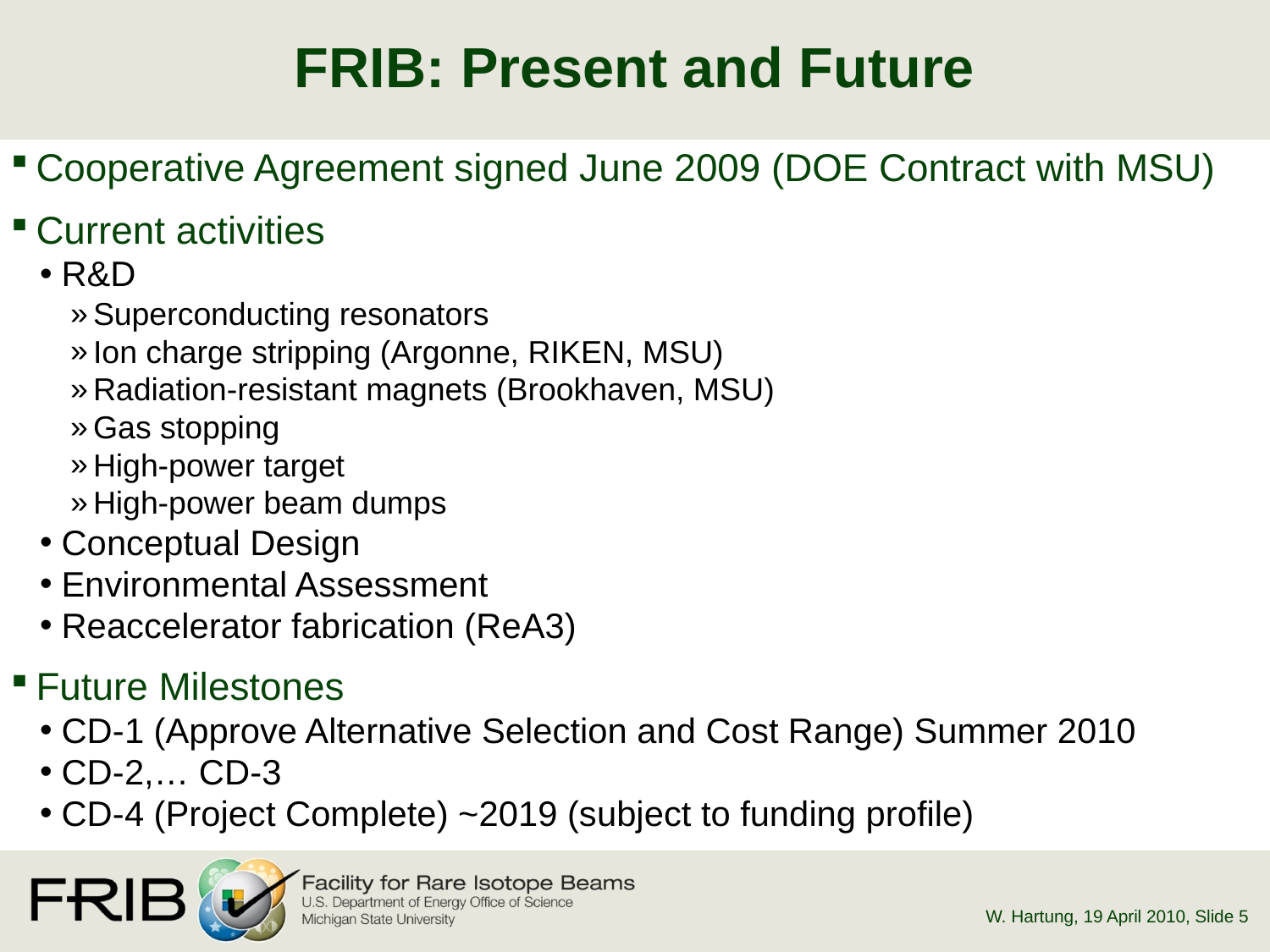

# FRIB: Present and Future
Cooperative Agreement signed June 2009 (DOE Contract with MSU)
Current activities
R&D
Superconducting resonators
Ion charge stripping (Argonne, RIKEN, MSU)
Radiation-resistant magnets (Brookhaven, MSU)
Gas stopping
High-power target
High-power beam dumps
Conceptual Design
Environmental Assessment
Reaccelerator fabrication (ReA3)
Future Milestones
CD-1 (Approve Alternative Selection and Cost Range) Summer 2010
CD-2,… CD-3
CD-4 (Project Complete) ~2019 (subject to funding profile)
W. Hartung, 19 April 2010
, Slide 5